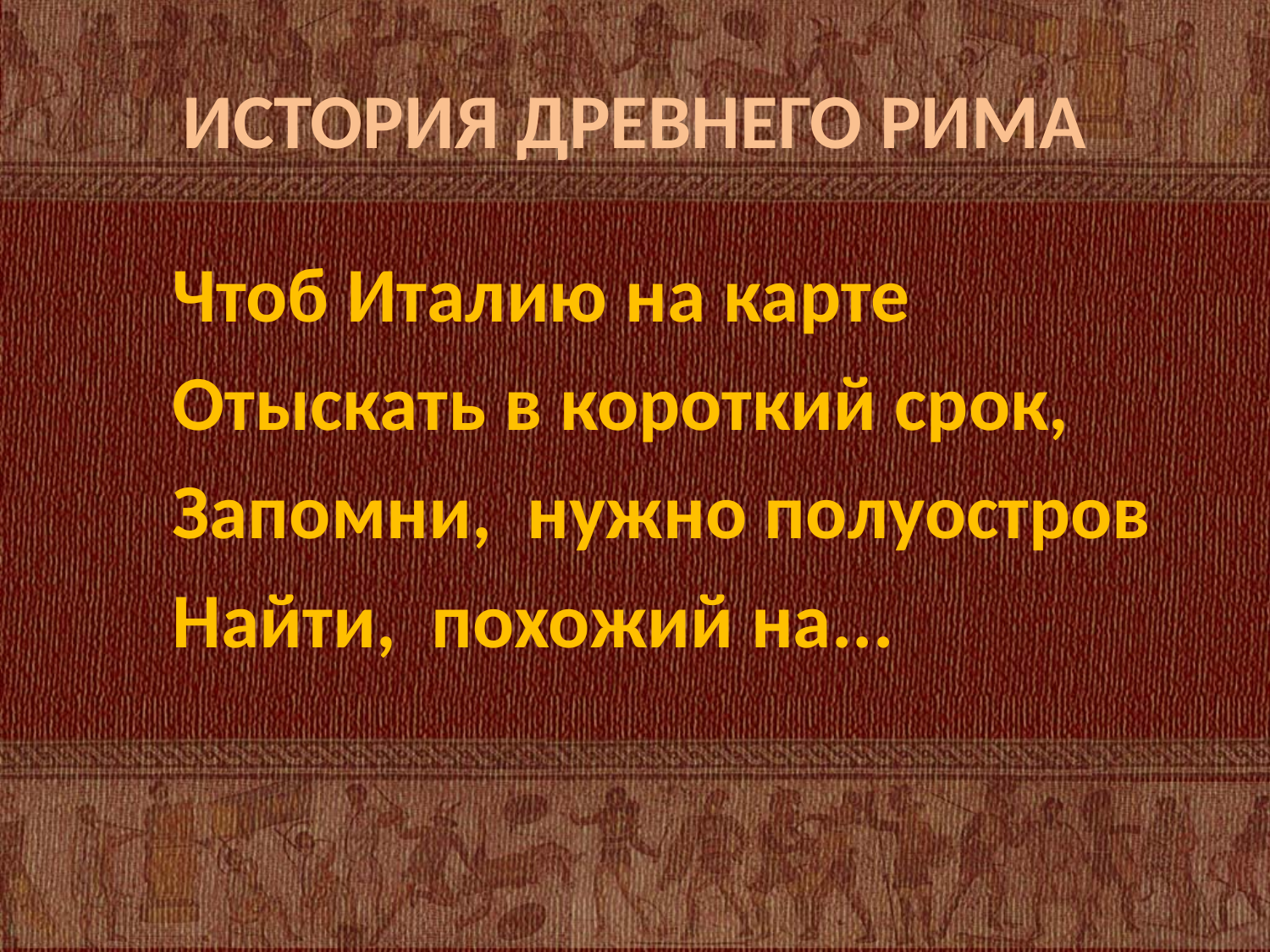

# ИСТОРИЯ ДРЕВНЕГО РИМА
Чтоб Италию на карте
Отыскать в короткий срок,
Запомни,  нужно полуостров
Найти,  похожий на...